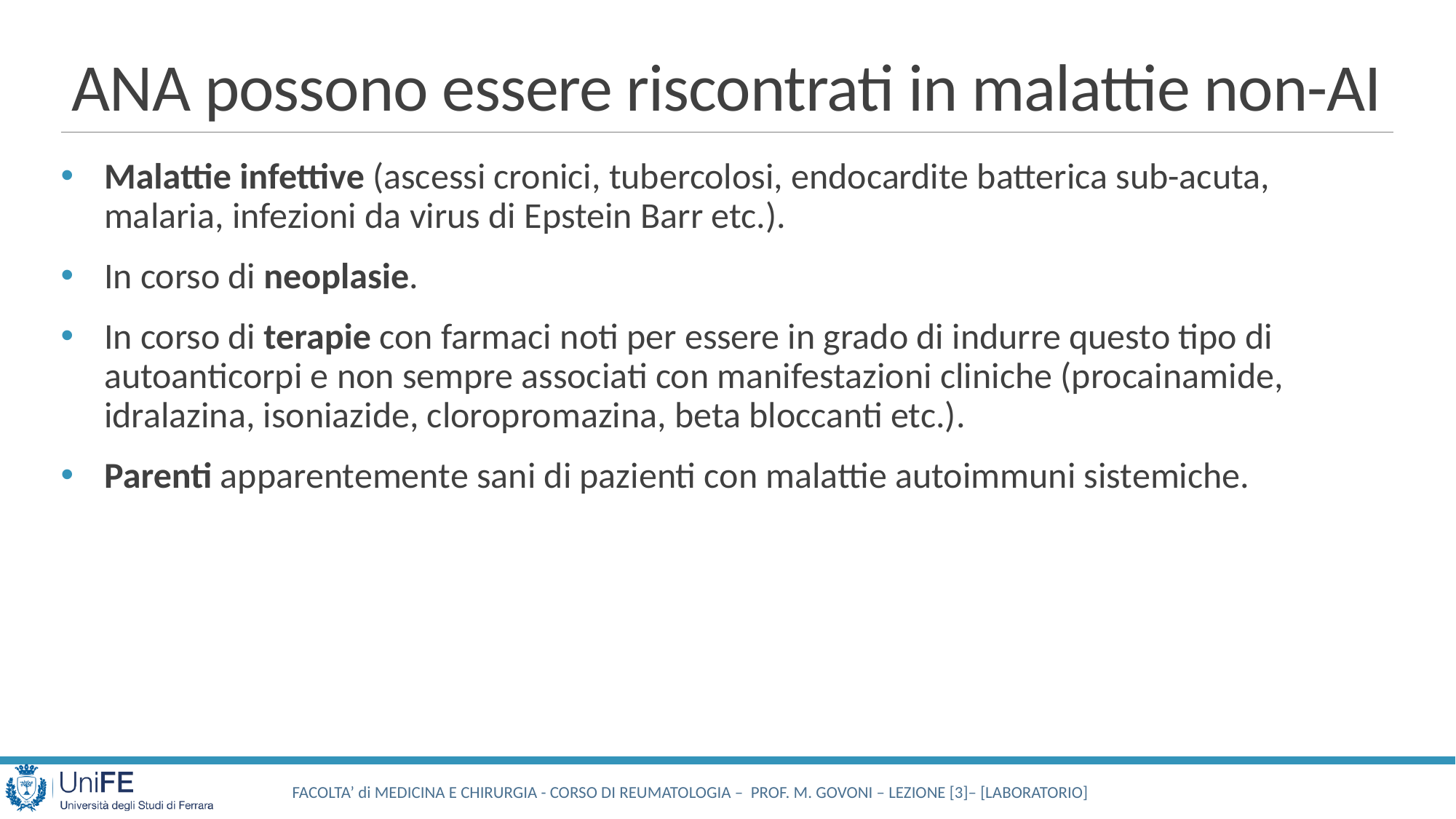

# ANA possono essere riscontrati in malattie non-AI
Malattie infettive (ascessi cronici, tubercolosi, endocardite batterica sub-acuta, malaria, infezioni da virus di Epstein Barr etc.).
In corso di neoplasie.
In corso di terapie con farmaci noti per essere in grado di indurre questo tipo di autoanticorpi e non sempre associati con manifestazioni cliniche (procainamide, idralazina, isoniazide, cloropromazina, beta bloccanti etc.).
Parenti apparentemente sani di pazienti con malattie autoimmuni sistemiche.